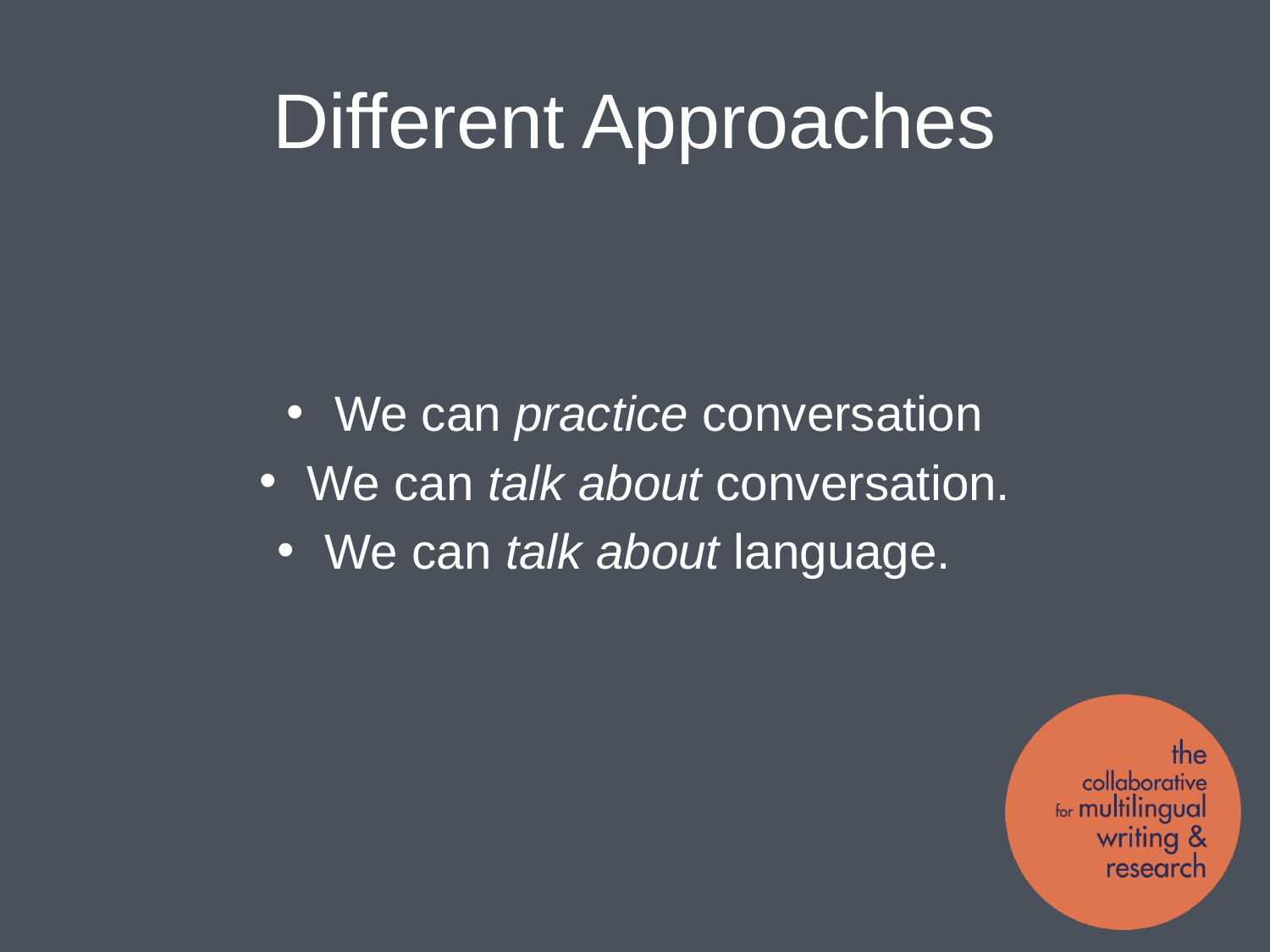

# Different Approaches

We can practice conversation
We can talk about conversation.
We can talk about language.